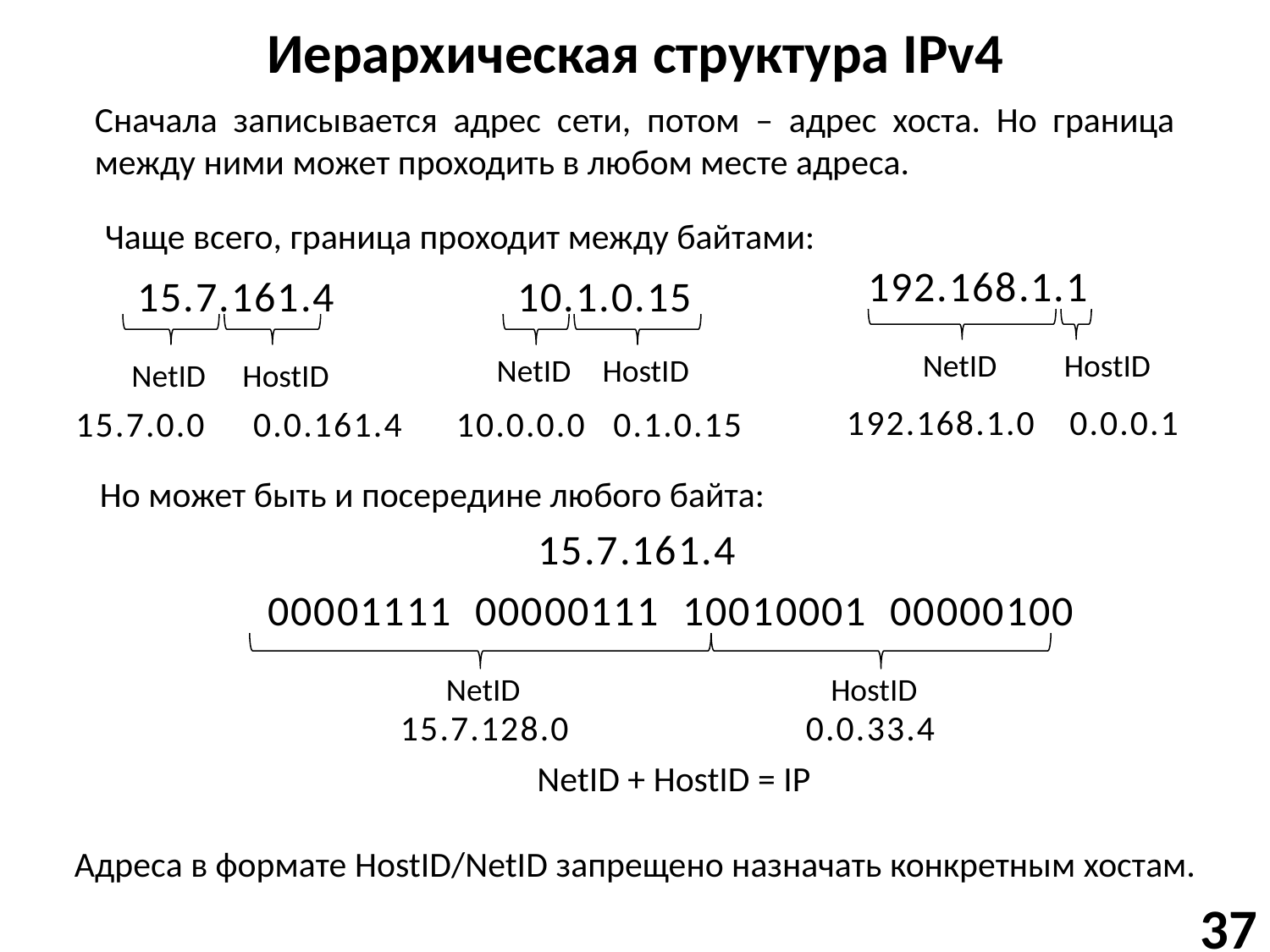

# Иерархическая структура IPv4
Сначала записывается адрес сети, потом – адрес хоста. Но граница между ними может проходить в любом месте адреса.
Чаще всего, граница проходит между байтами:

192.168.1.1
15.7.161.4
10.1.0.15

NetID
HostID
NetID
HostID
NetID
HostID
192.168.1.0
0.0.0.1
15.7.0.0
0.0.161.4
10.0.0.0
0.1.0.15

Но может быть и посередине любого байта:

15.7.161.4
00001111  00000111  10010001  00000100
NetID
HostID
15.7.128.0
0.0.33.4
NetID + HostID = IP
Адреса в формате HostID/NetID запрещено назначать конкретным хостам.
37